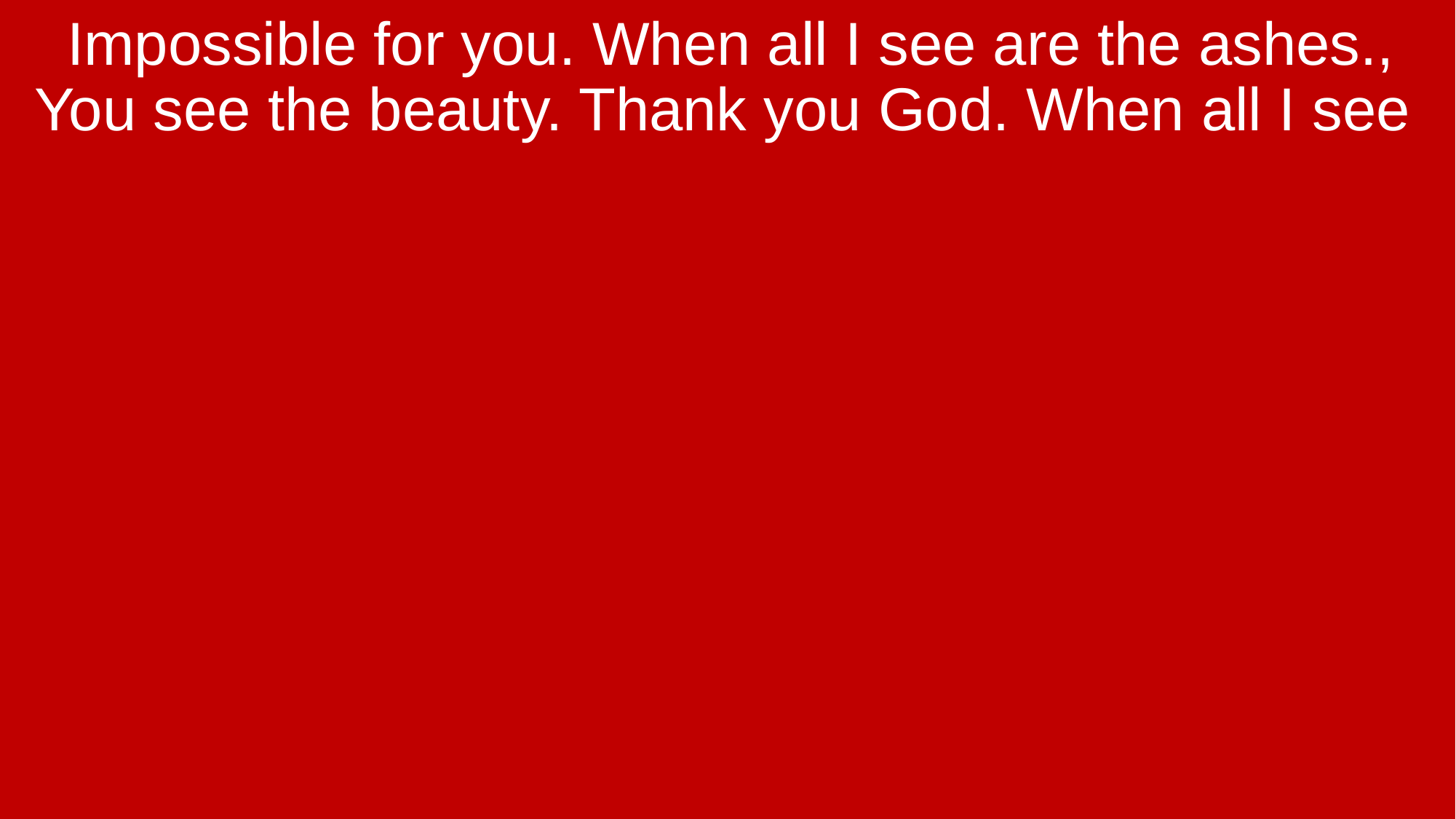

Impossible for you. When all I see are the ashes., You see the beauty. Thank you God. When all I see